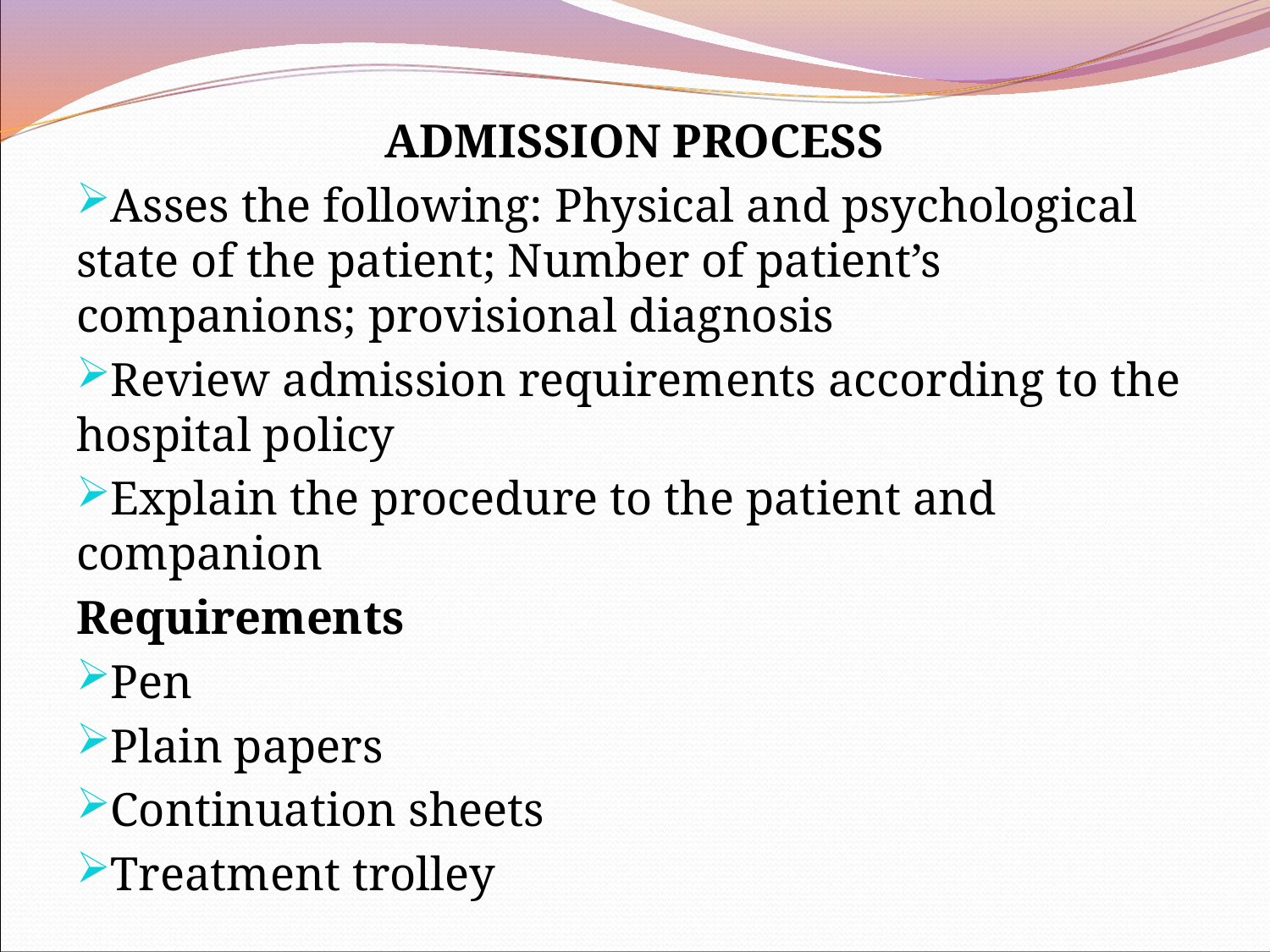

ADMISSION PROCESS
Asses the following: Physical and psychological state of the patient; Number of patient’s companions; provisional diagnosis
Review admission requirements according to the hospital policy
Explain the procedure to the patient and companion
Requirements
Pen
Plain papers
Continuation sheets
Treatment trolley